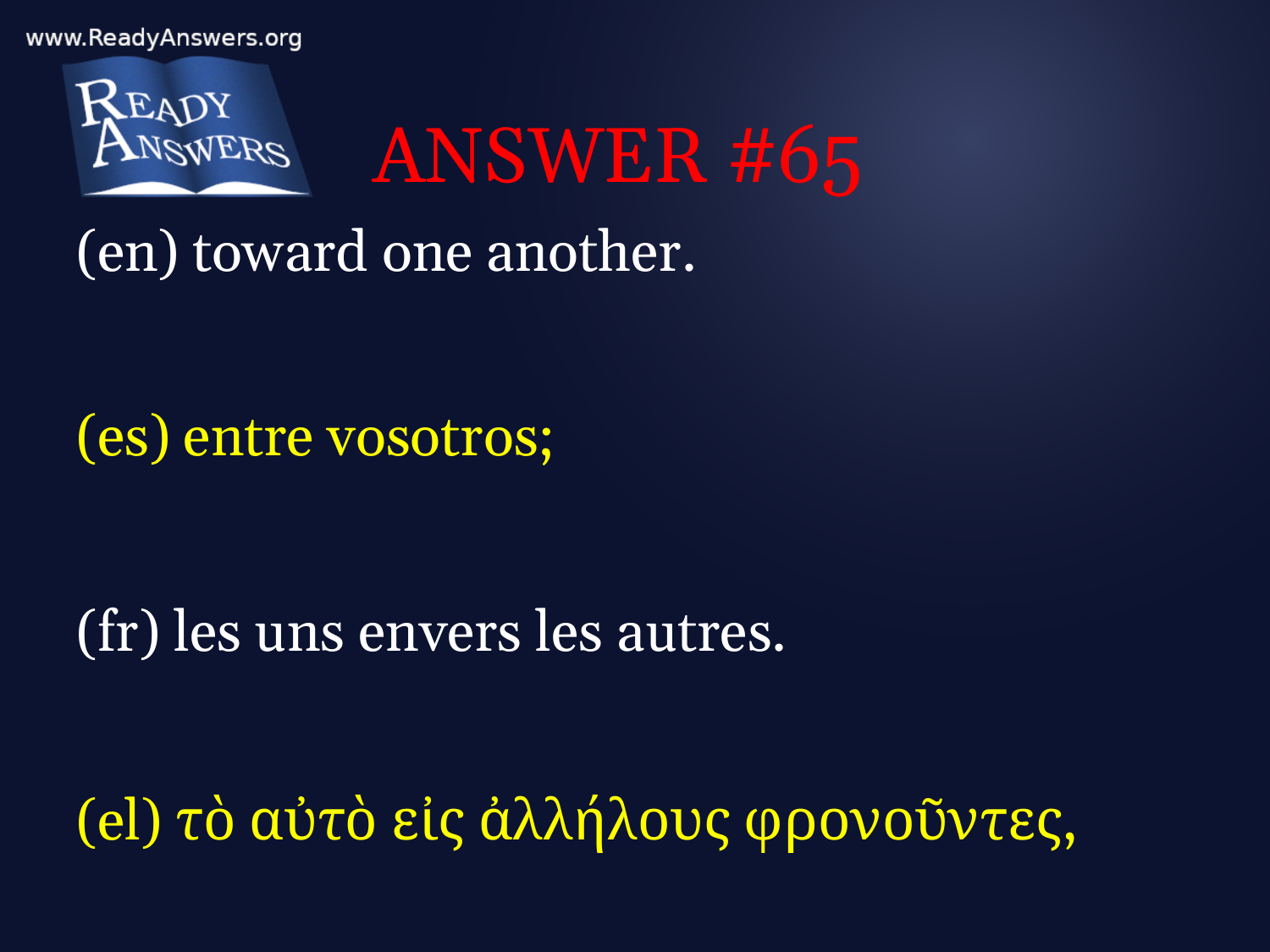

# ANSWER #65
(en) toward one another.
(es) entre vosotros;
(fr) les uns envers les autres.
(el) τὸ αὐτὸ εἰς ἀλλήλους φρονοῦντες,